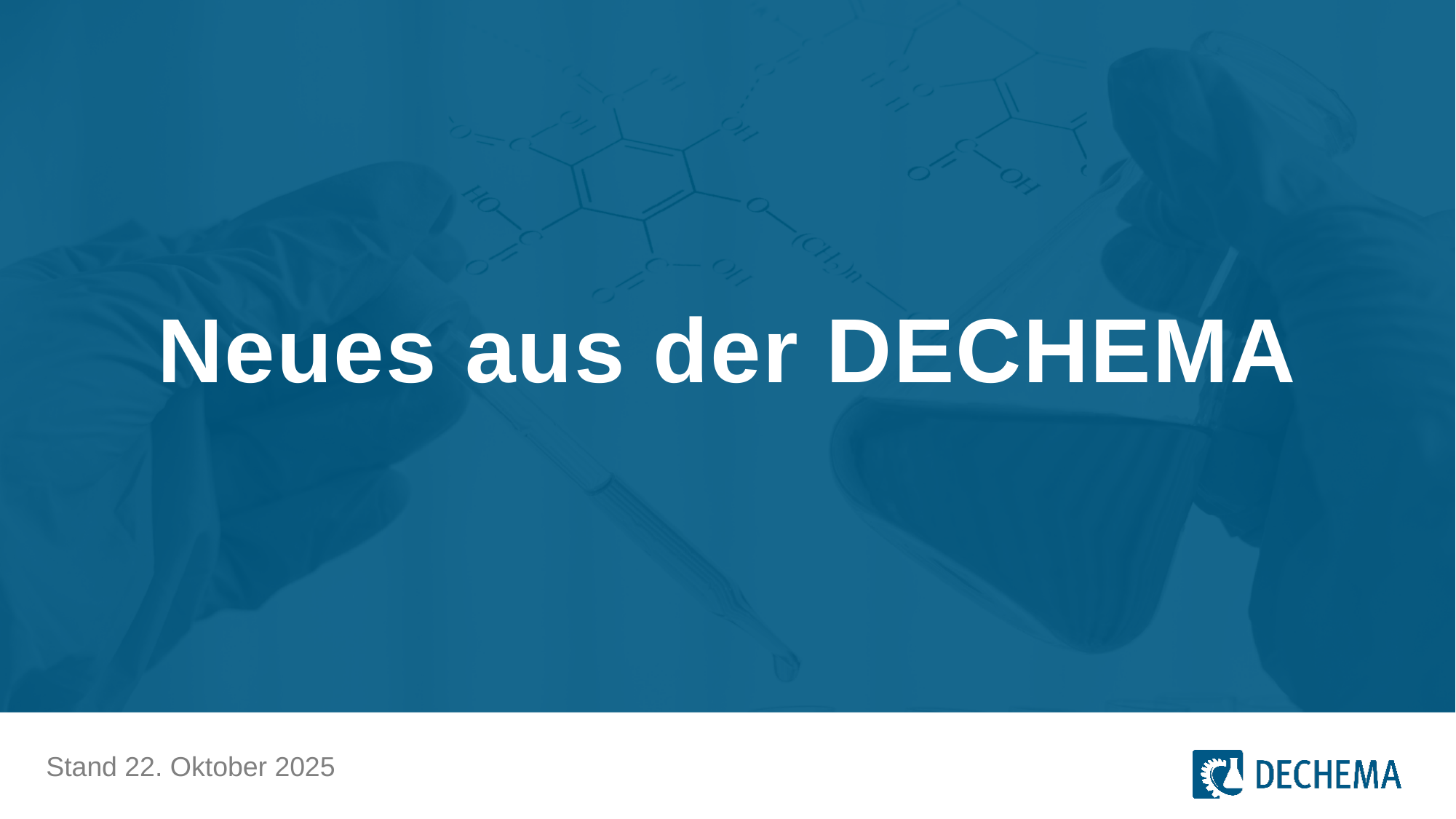

# Neues aus der DECHEMA
Stand 22. Oktober 2025